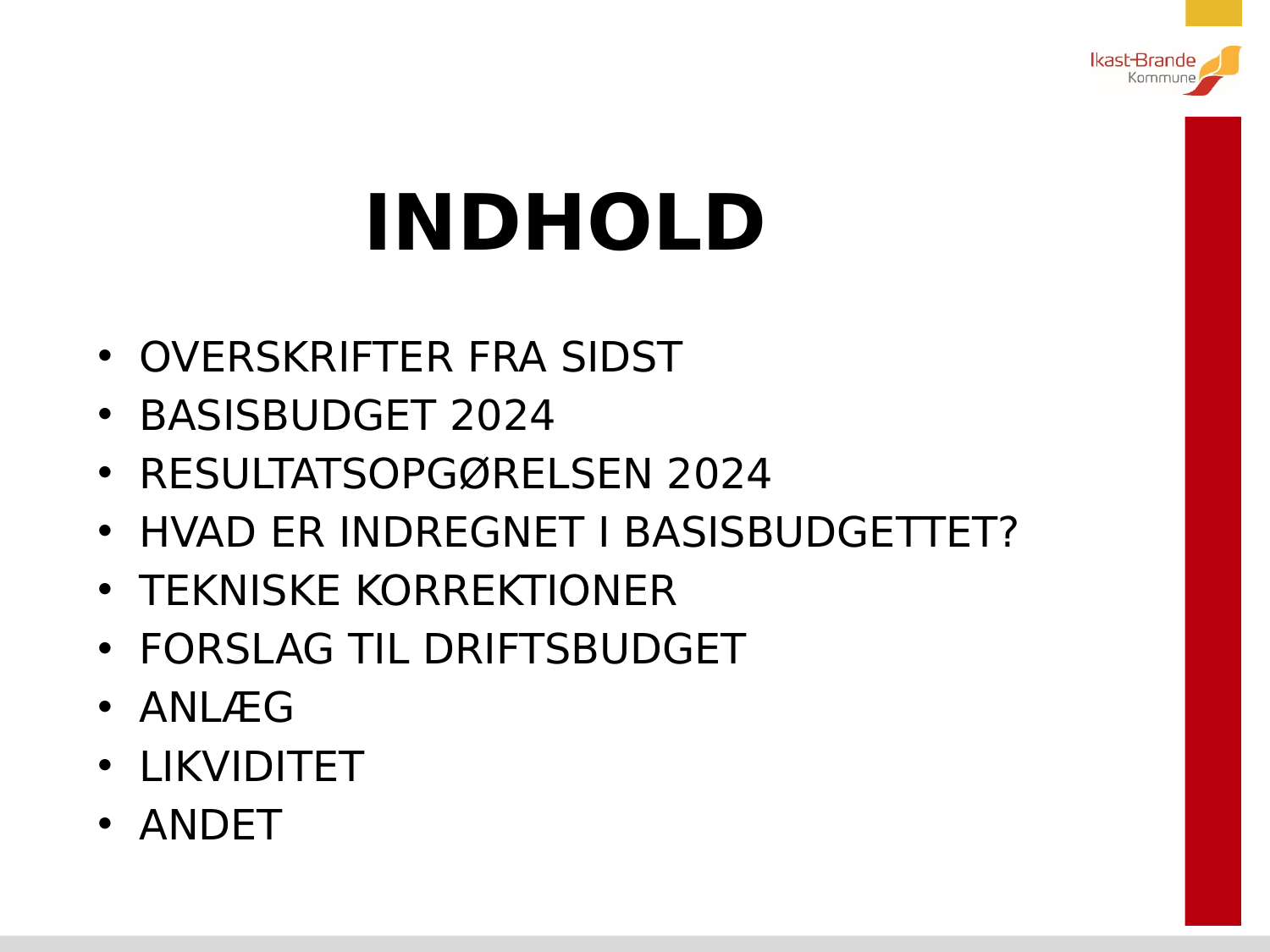

# INDHOLD
OVERSKRIFTER FRA SIDST
BASISBUDGET 2024
RESULTATSOPGØRELSEN 2024
HVAD ER INDREGNET I BASISBUDGETTET?
TEKNISKE KORREKTIONER
FORSLAG TIL DRIFTSBUDGET
ANLÆG
LIKVIDITET
ANDET